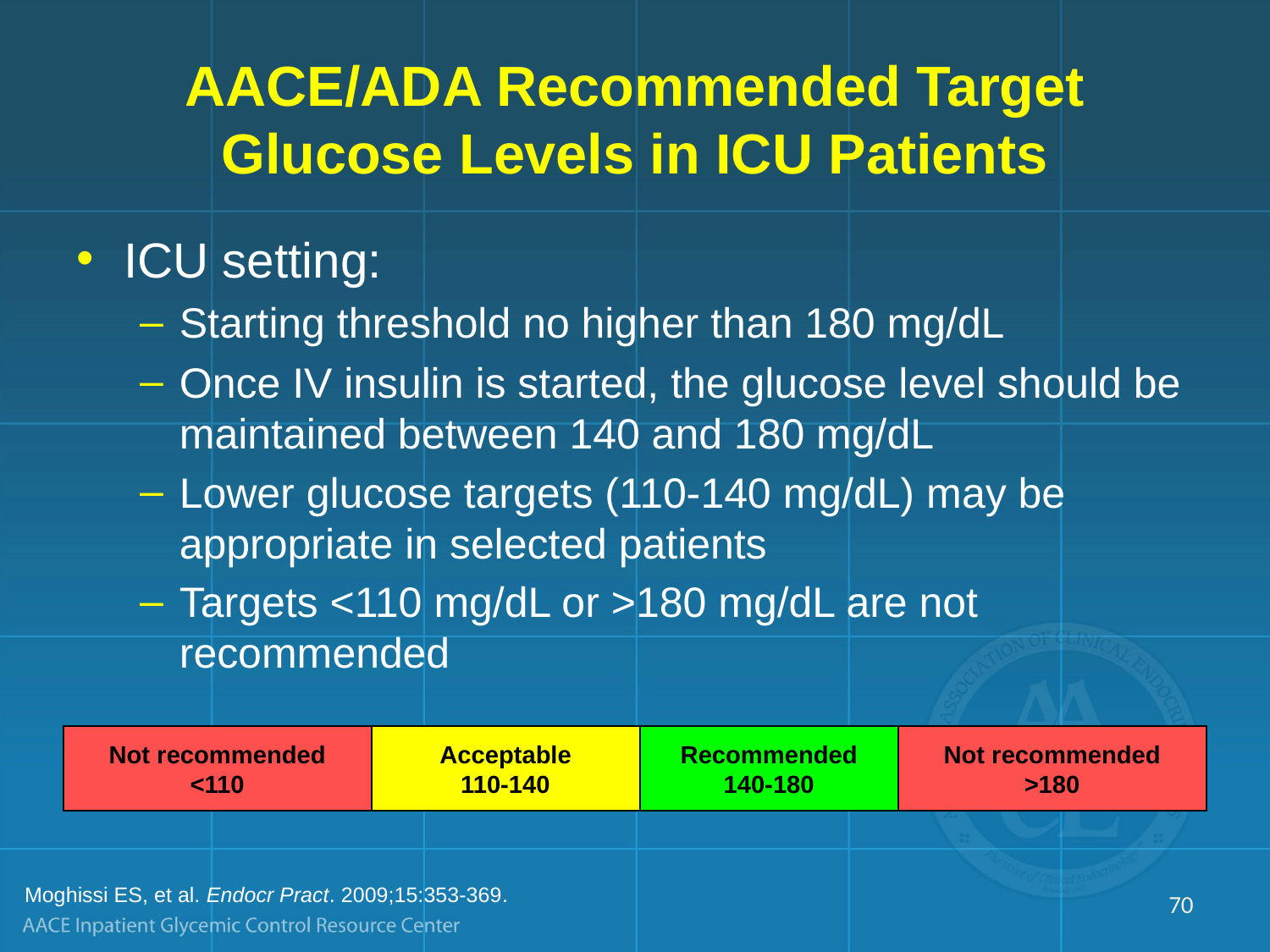

# AACE/ADA Recommended Target Glucose Levels in ICU Patients
ICU setting:
Starting threshold no higher than 180 mg/dL
Once IV insulin is started, the glucose level should be maintained between 140 and 180 mg/dL
Lower glucose targets (110-140 mg/dL) may be appropriate in selected patients
Targets <110 mg/dL or >180 mg/dL are not recommended
Not recommended
<110
Acceptable
110-140
Recommended
140-180
Not recommended
>180
Moghissi ES, et al. Endocr Pract. 2009;15:353-369.
70